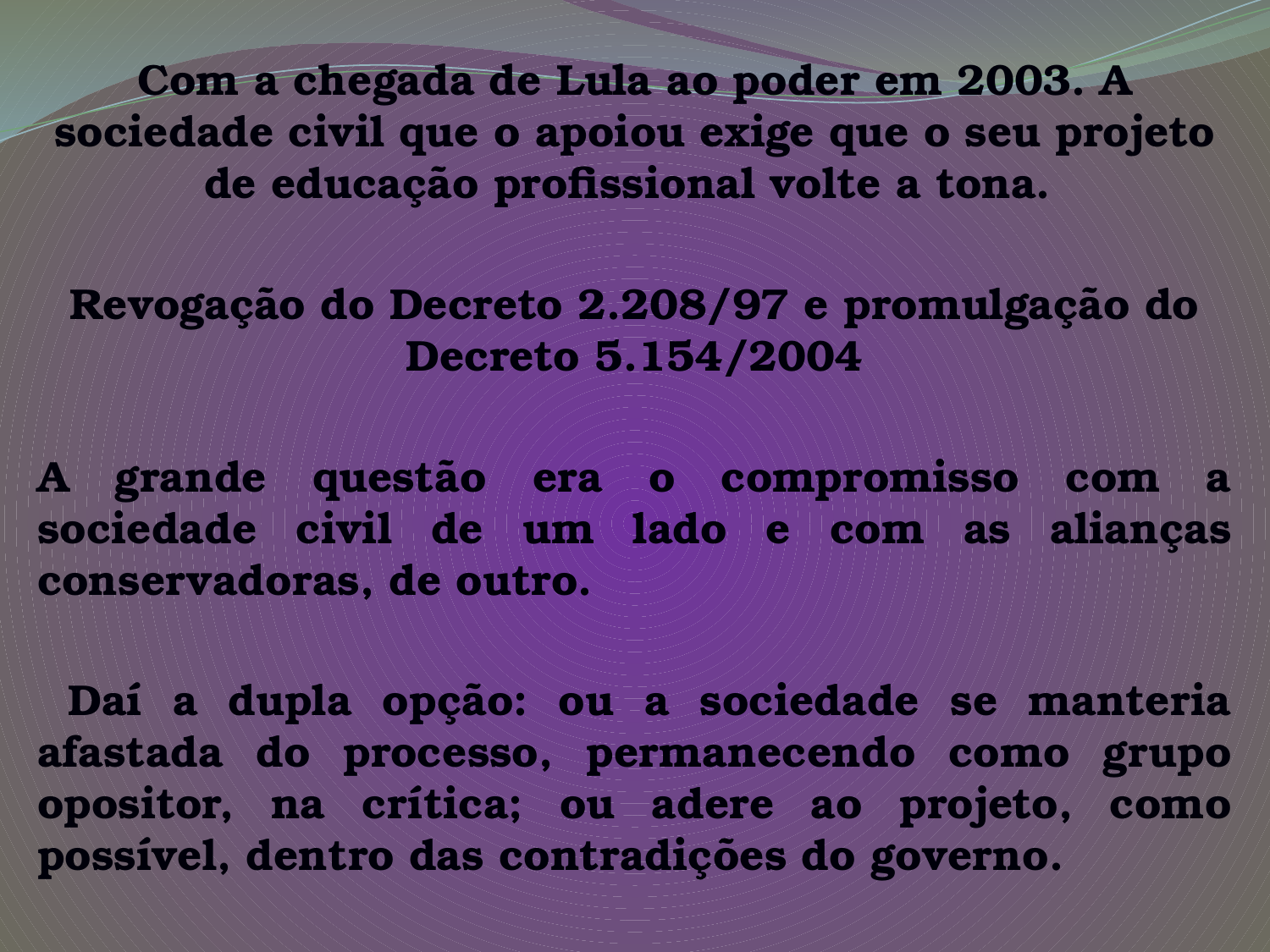

Com a chegada de Lula ao poder em 2003. A sociedade civil que o apoiou exige que o seu projeto de educação profissional volte a tona.

Revogação do Decreto 2.208/97 e promulgação do Decreto 5.154/2004

A grande questão era o compromisso com a sociedade civil de um lado e com as alianças conservadoras, de outro.

 Daí a dupla opção: ou a sociedade se manteria afastada do processo, permanecendo como grupo opositor, na crítica; ou adere ao projeto, como possível, dentro das contradições do governo.